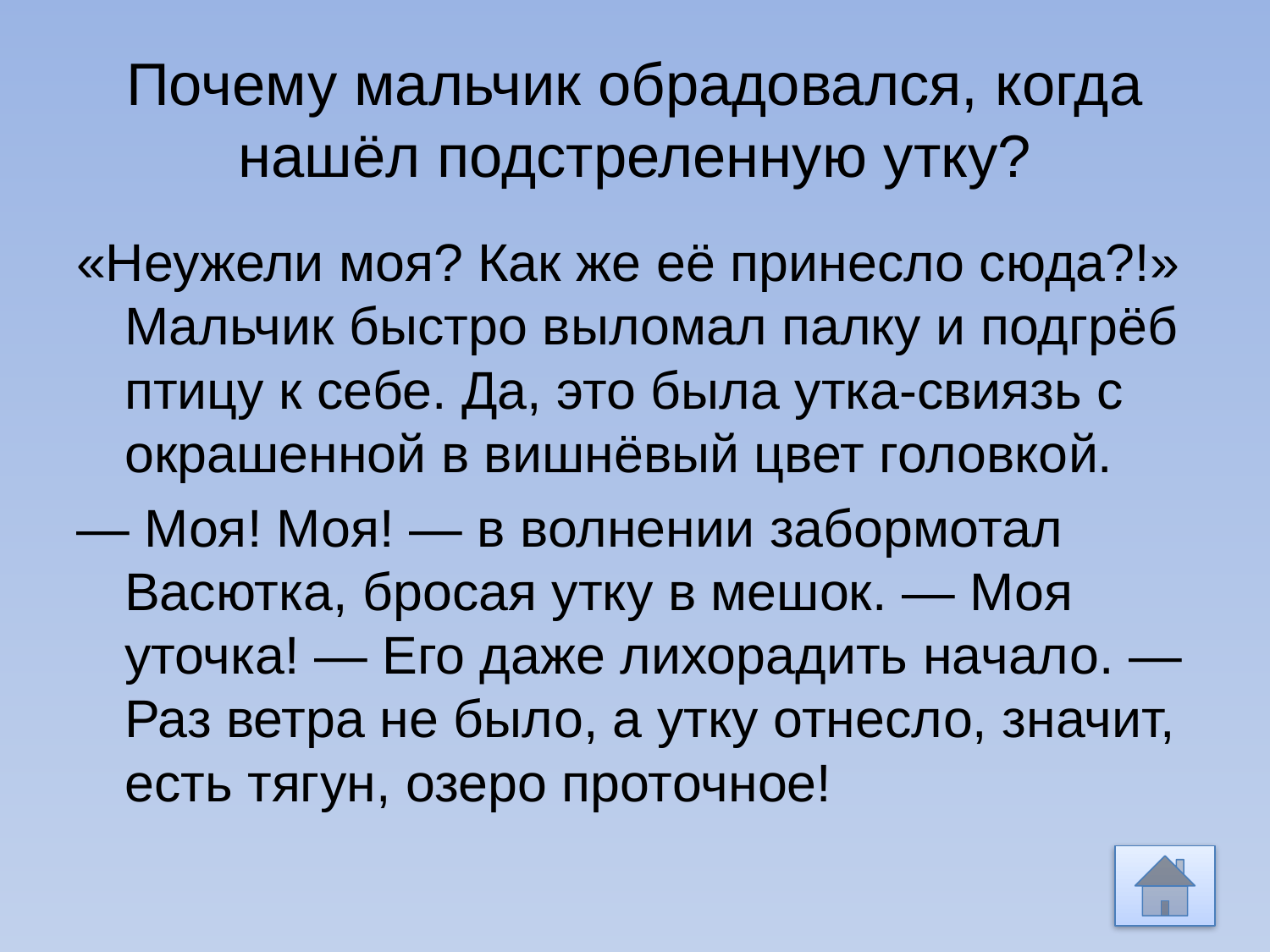

# Почему мальчик обрадовался, когда нашёл подстреленную утку?
«Неужели моя? Как же её принесло сюда?!» Мальчик быстро выломал палку и подгрёб птицу к себе. Да, это была утка-свиязь с окрашенной в вишнёвый цвет головкой.
— Моя! Моя! — в волнении забормотал Васютка, бросая утку в мешок. — Моя уточка! — Его даже лихорадить начало. — Раз ветра не было, а утку отнесло, значит, есть тягун, озеро проточное!